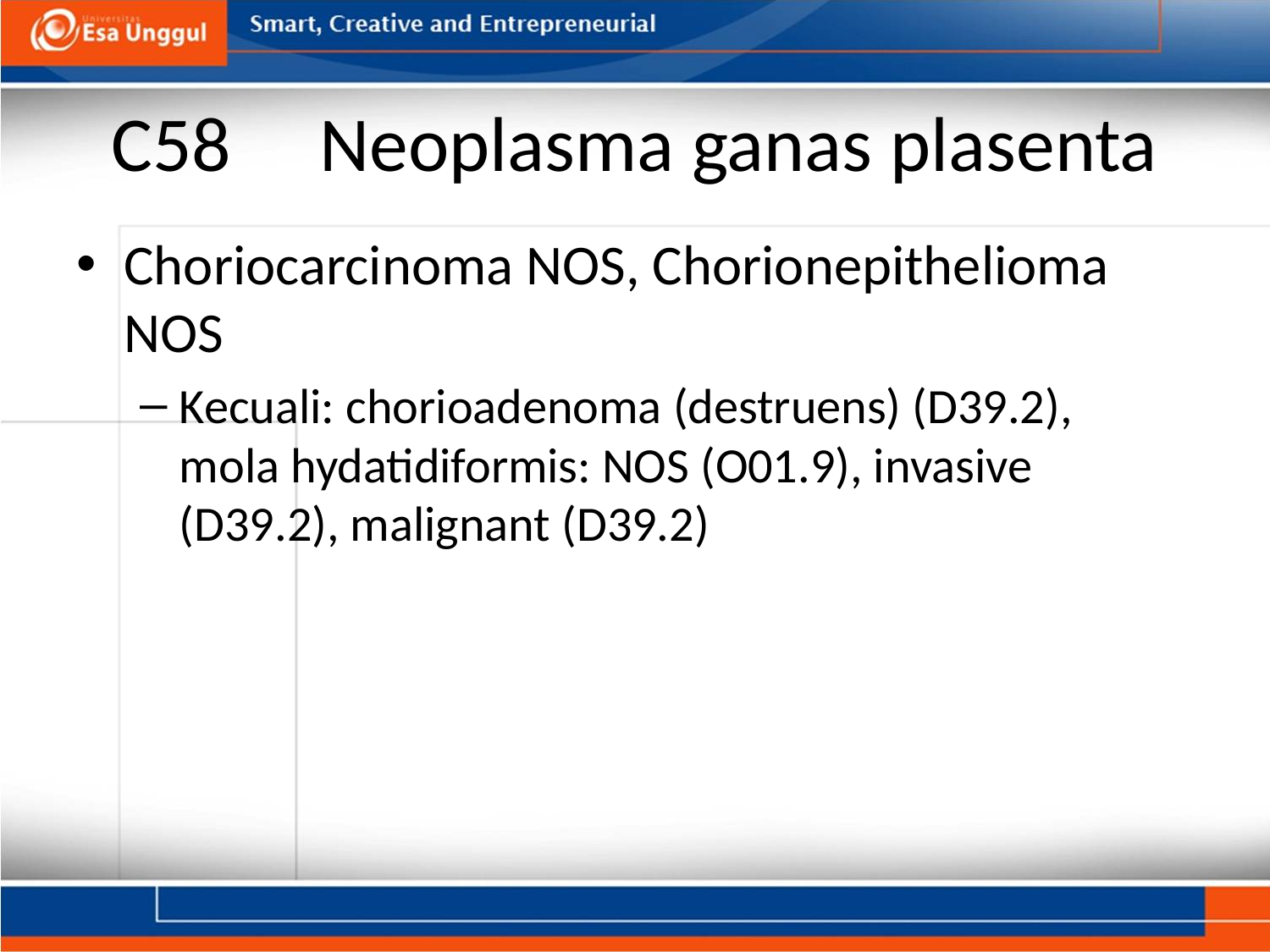

# C58     Neoplasma ganas plasenta
Choriocarcinoma NOS, Chorionepithelioma NOS
Kecuali: chorioadenoma (destruens) (D39.2),  mola hydatidiformis: NOS (O01.9), invasive (D39.2), malignant (D39.2)